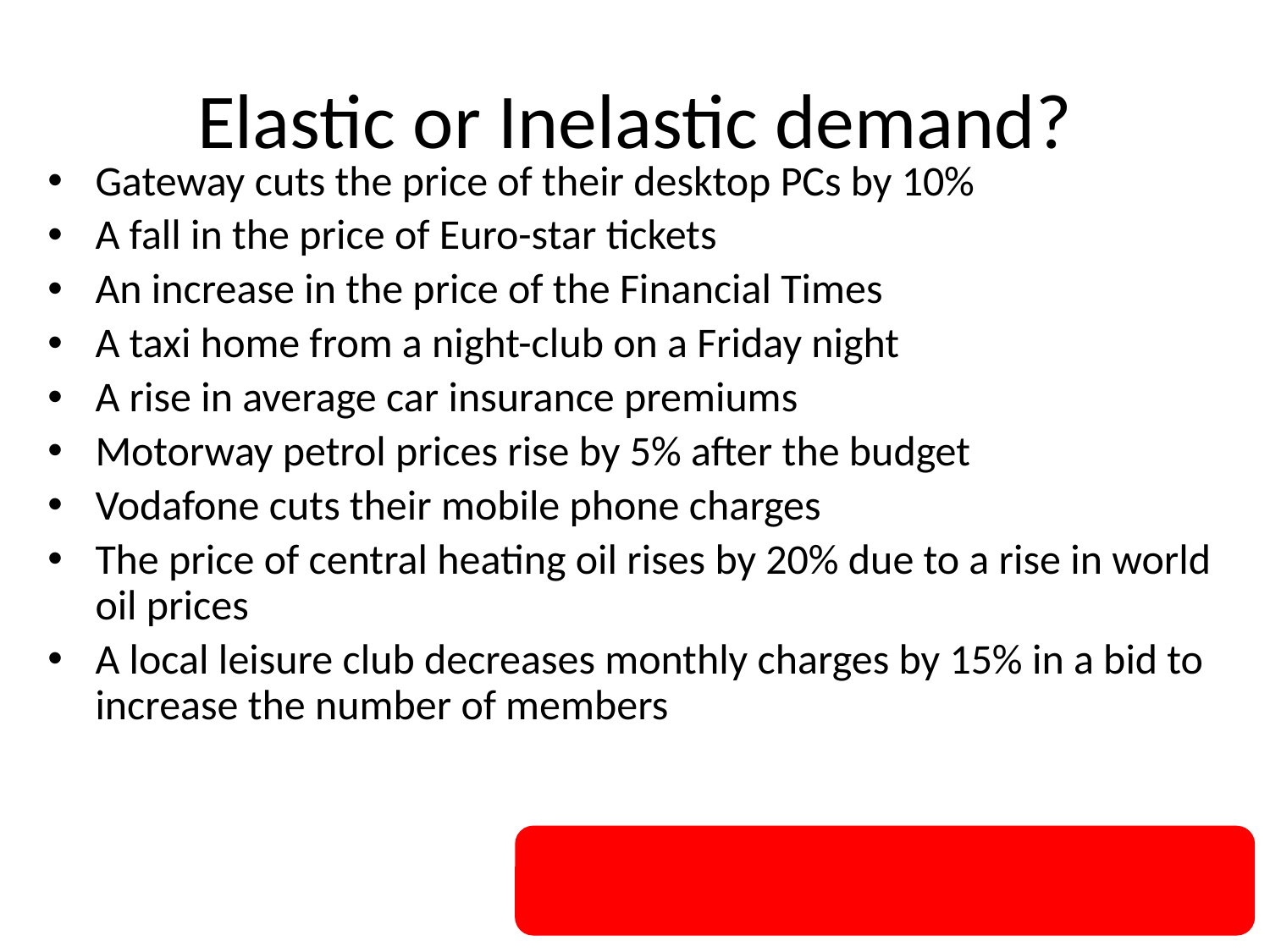

# Elastic or Inelastic demand?
Gateway cuts the price of their desktop PCs by 10%
A fall in the price of Euro-star tickets
An increase in the price of the Financial Times
A taxi home from a night-club on a Friday night
A rise in average car insurance premiums
Motorway petrol prices rise by 5% after the budget
Vodafone cuts their mobile phone charges
The price of central heating oil rises by 20% due to a rise in world oil prices
A local leisure club decreases monthly charges by 15% in a bid to increase the number of members